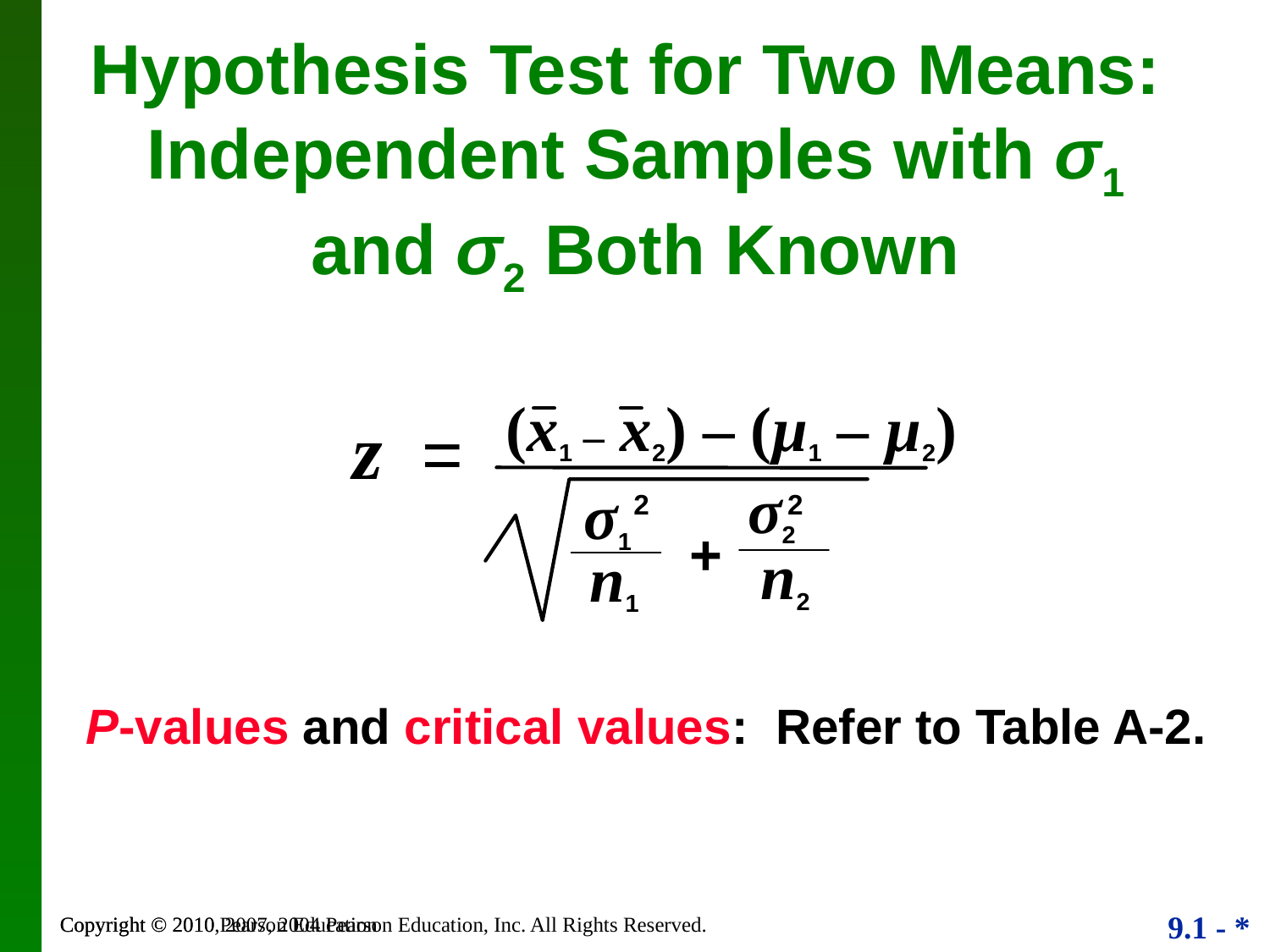

Hypothesis Test for Two Means:  Independent Samples with σ1 and σ2 Both Known
(x1 – x2) – (µ1 – µ2)
z  =
σ2
σ1

2
 2
+
n2
n1
P-values and critical values:  Refer to Table A-2.

Copyright © 2010, 2007, 2004 Pearson Education, Inc. All Rights Reserved.
Copyright © 2010 Pearson Education